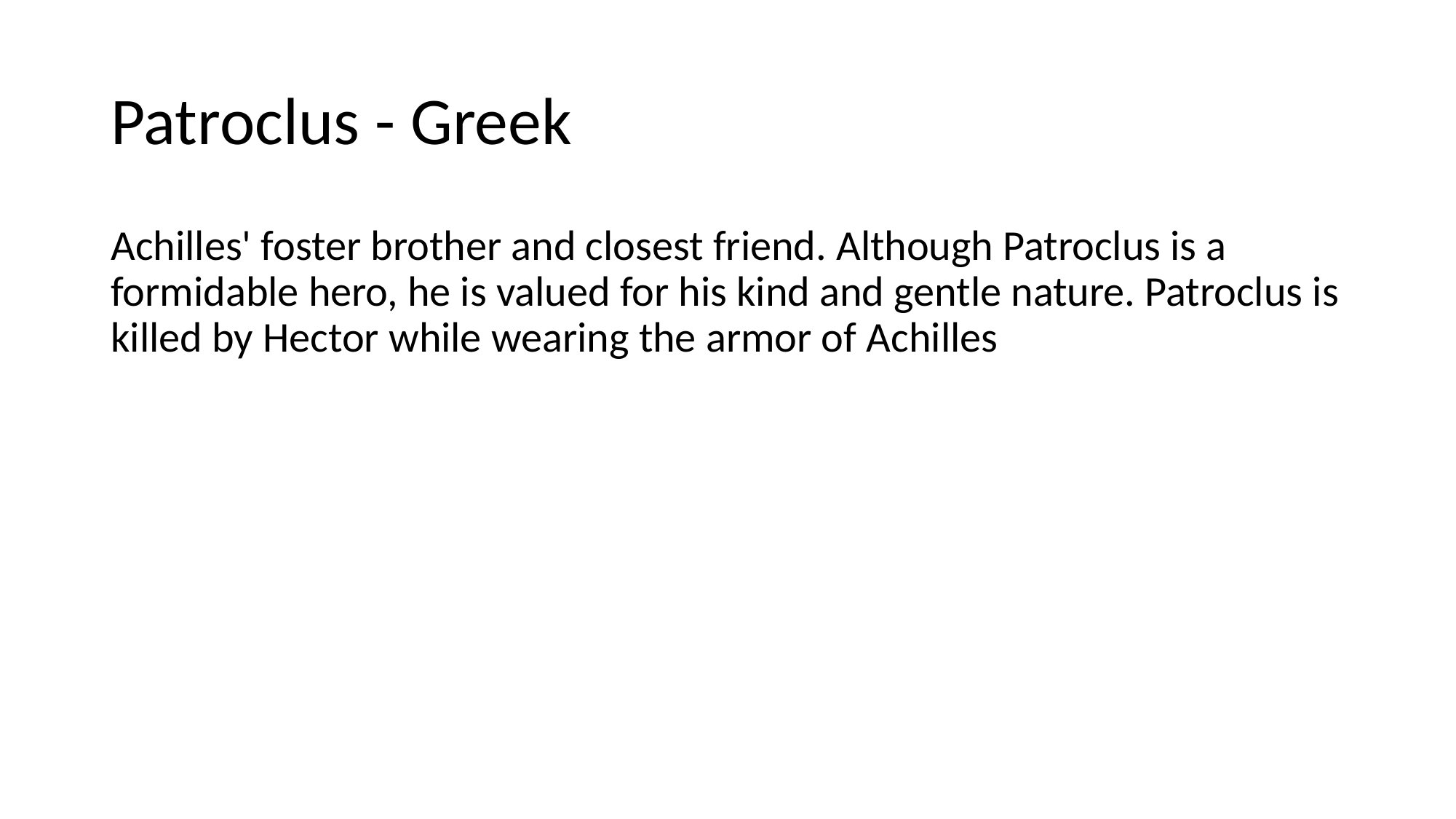

# Patroclus - Greek
Achilles' foster brother and closest friend. Although Patroclus is a formidable hero, he is valued for his kind and gentle nature. Patroclus is killed by Hector while wearing the armor of Achilles